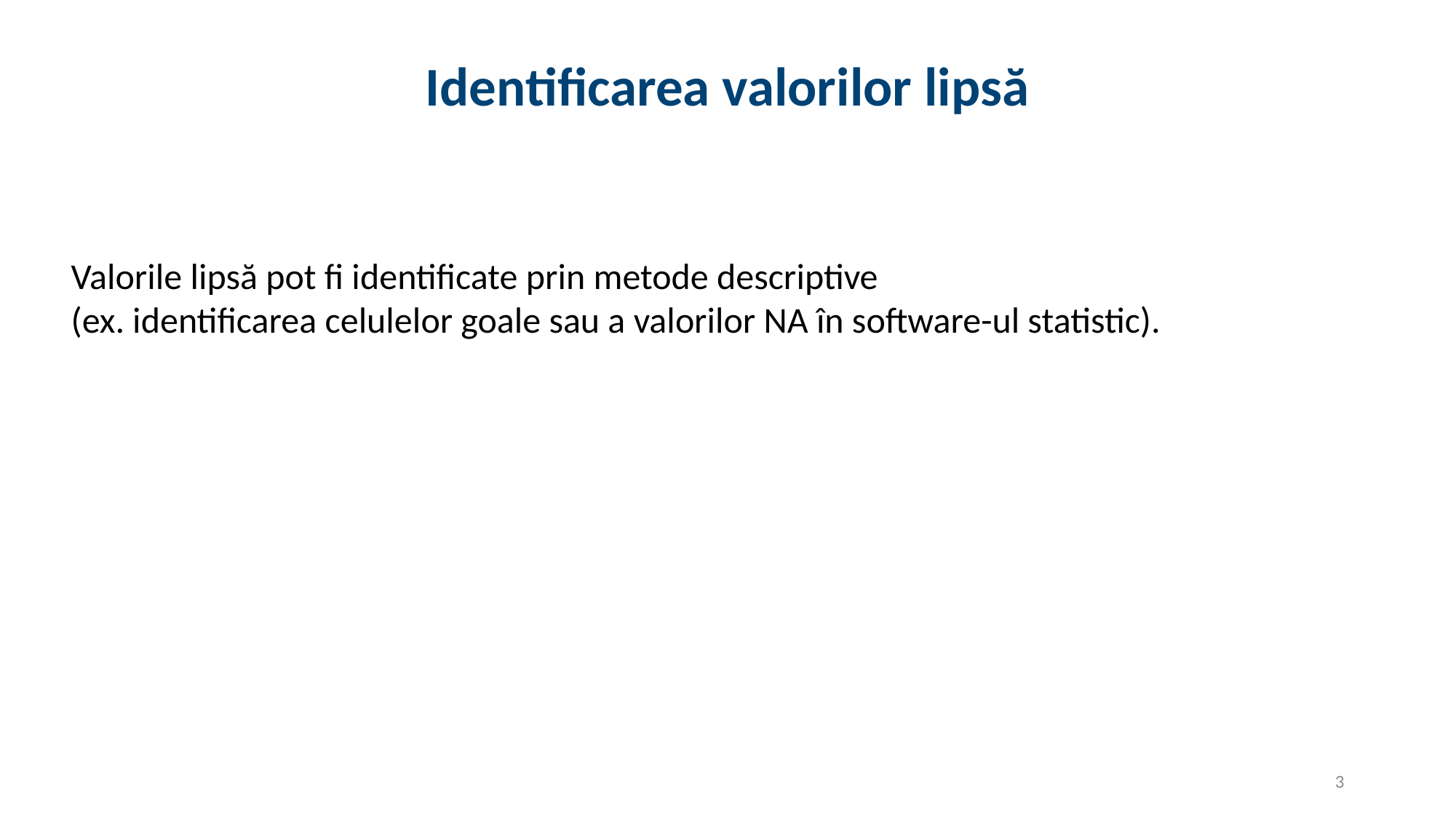

# Identificarea valorilor lipsă
Valorile lipsă pot fi identificate prin metode descriptive
(ex. identificarea celulelor goale sau a valorilor NA în software-ul statistic).
3